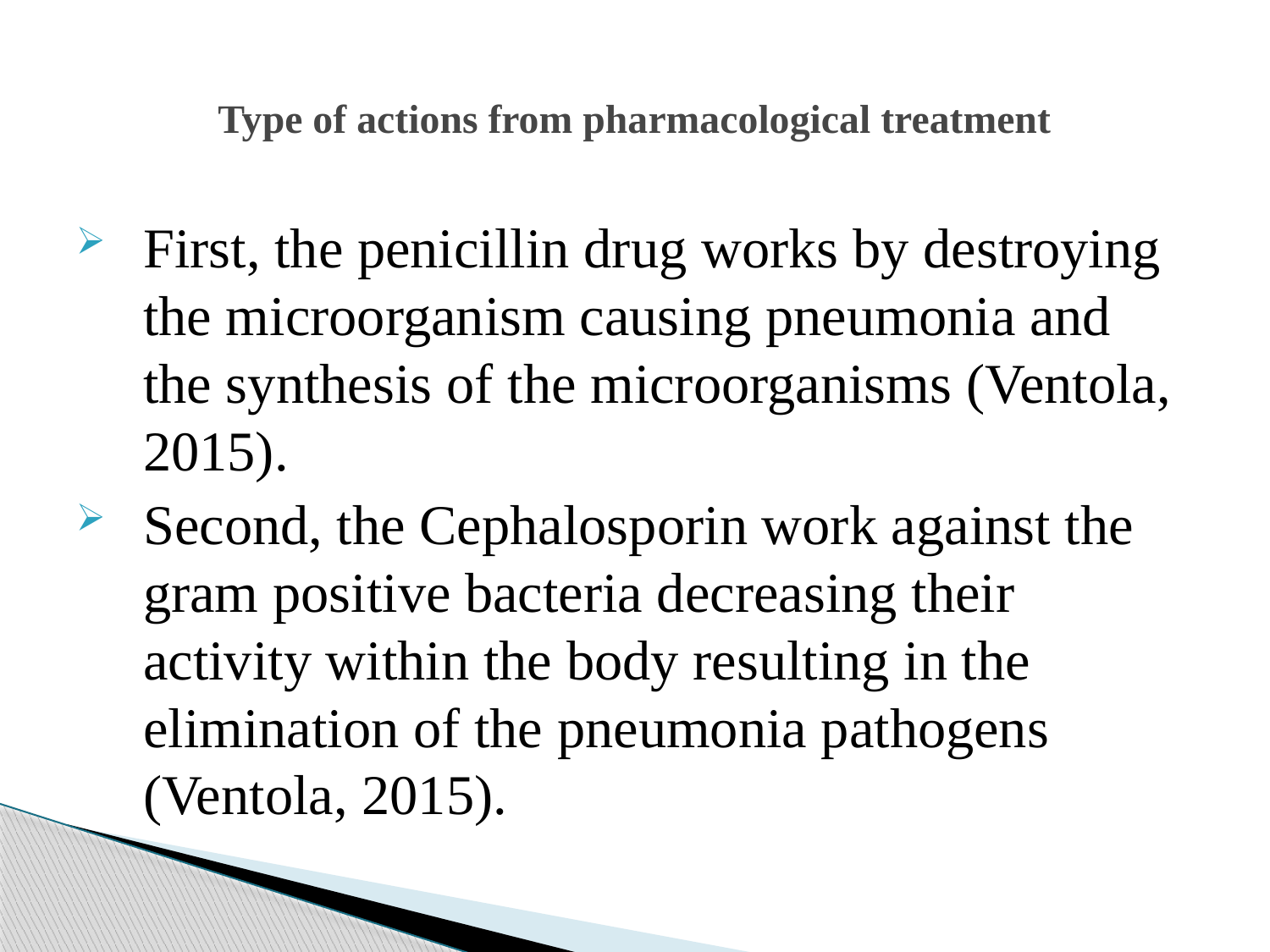

# Type of actions from pharmacological treatment
First, the penicillin drug works by destroying the microorganism causing pneumonia and the synthesis of the microorganisms (Ventola, 2015).
Second, the Cephalosporin work against the gram positive bacteria decreasing their activity within the body resulting in the elimination of the pneumonia pathogens (Ventola, 2015).